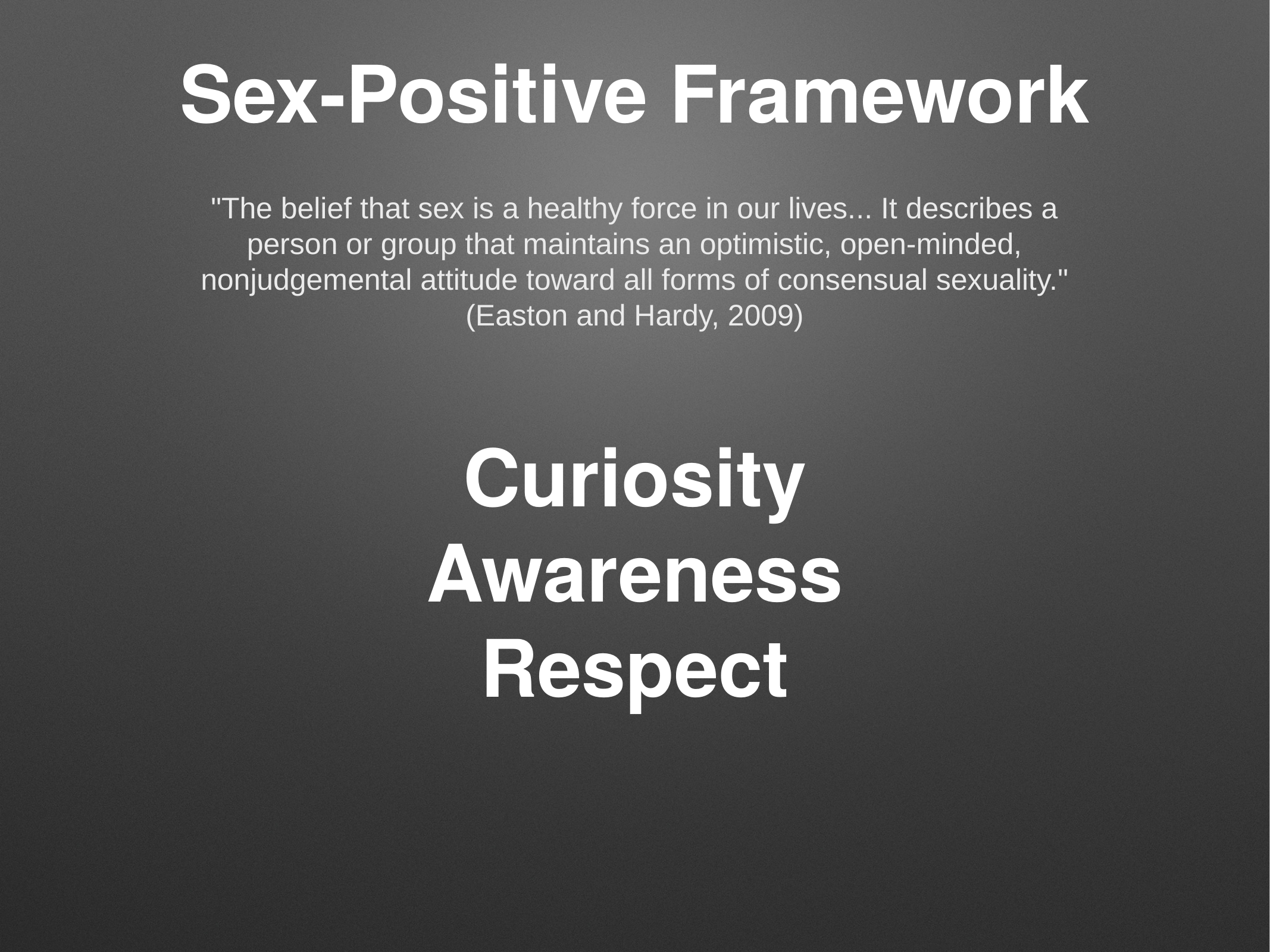

# Sex-Positive Framework
"The belief that sex is a healthy force in our lives... It describes a person or group that maintains an optimistic, open-minded, nonjudgemental attitude toward all forms of consensual sexuality." (Easton and Hardy, 2009)
Curiosity
Awareness
Respect